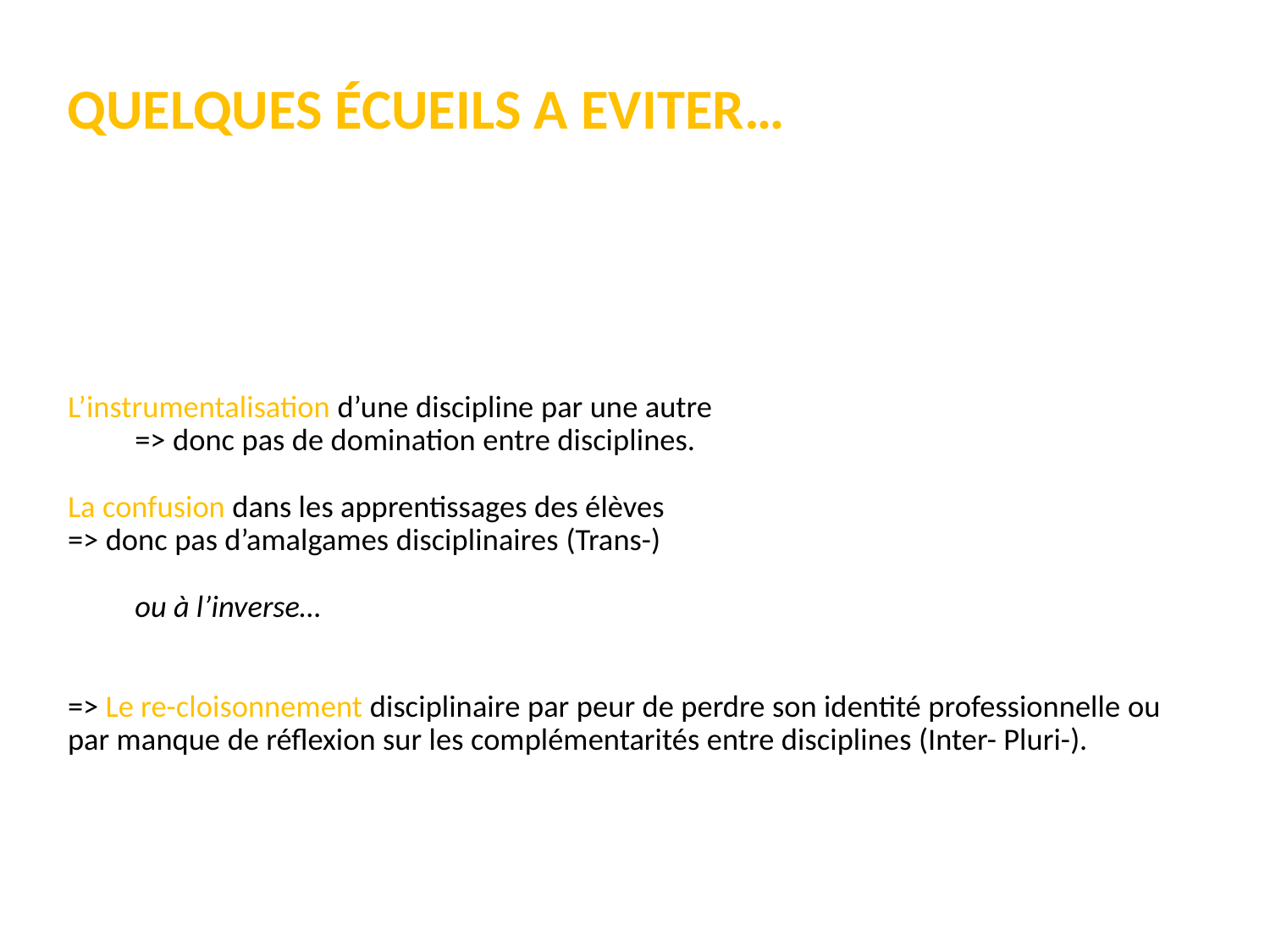

QUELQUES ÉCUEILS A EVITER…
# L’instrumentalisation d’une discipline par une autre => donc pas de domination entre disciplines. La confusion dans les apprentissages des élèves => donc pas d’amalgames disciplinaires (Trans-) ou à l’inverse… => Le re-cloisonnement disciplinaire par peur de perdre son identité professionnelle ou par manque de réflexion sur les complémentarités entre disciplines (Inter- Pluri-).